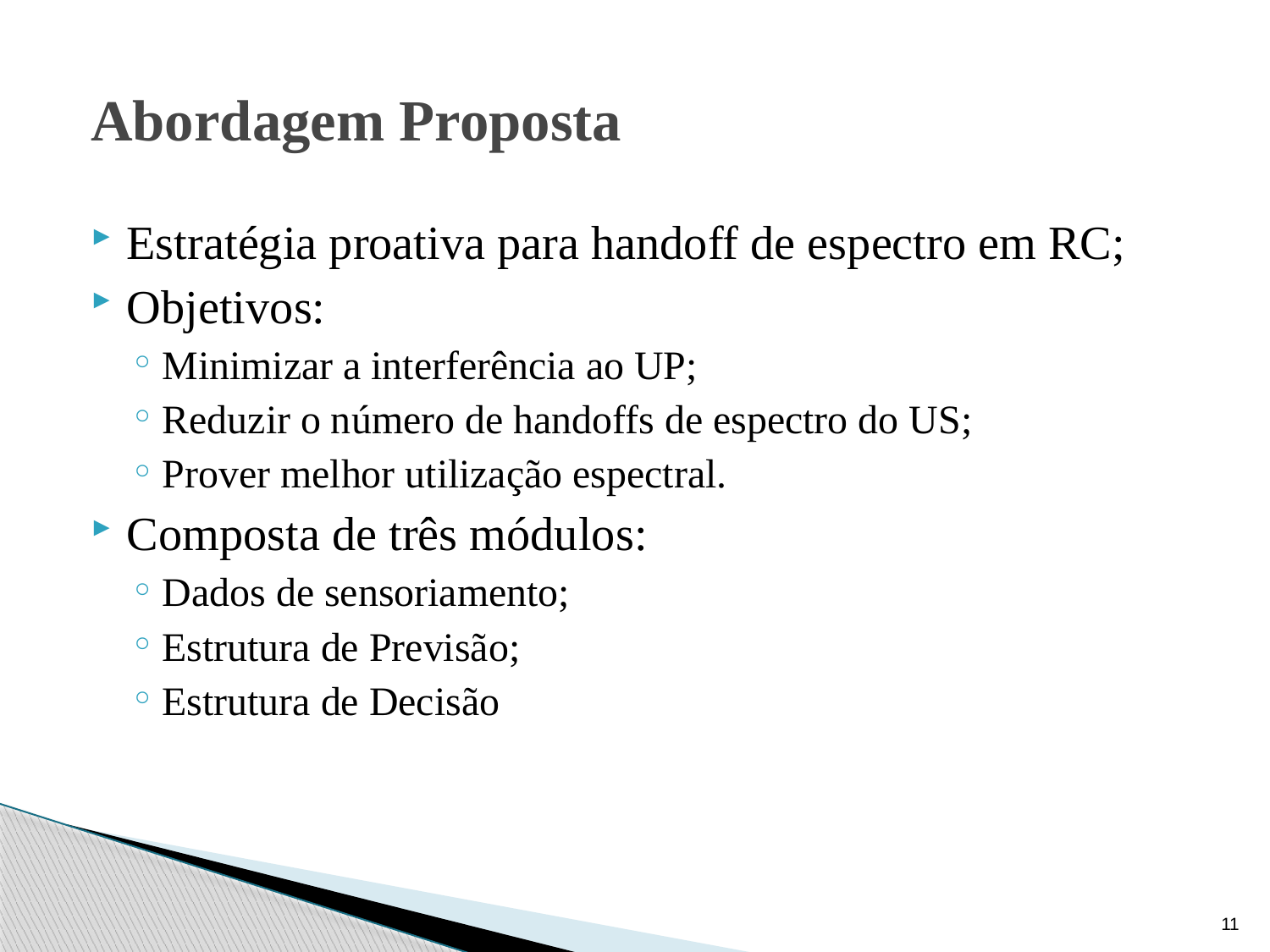

# Abordagem Proposta
Estratégia proativa para handoff de espectro em RC;
Objetivos:
Minimizar a interferência ao UP;
Reduzir o número de handoffs de espectro do US;
Prover melhor utilização espectral.
Composta de três módulos:
Dados de sensoriamento;
Estrutura de Previsão;
Estrutura de Decisão

11